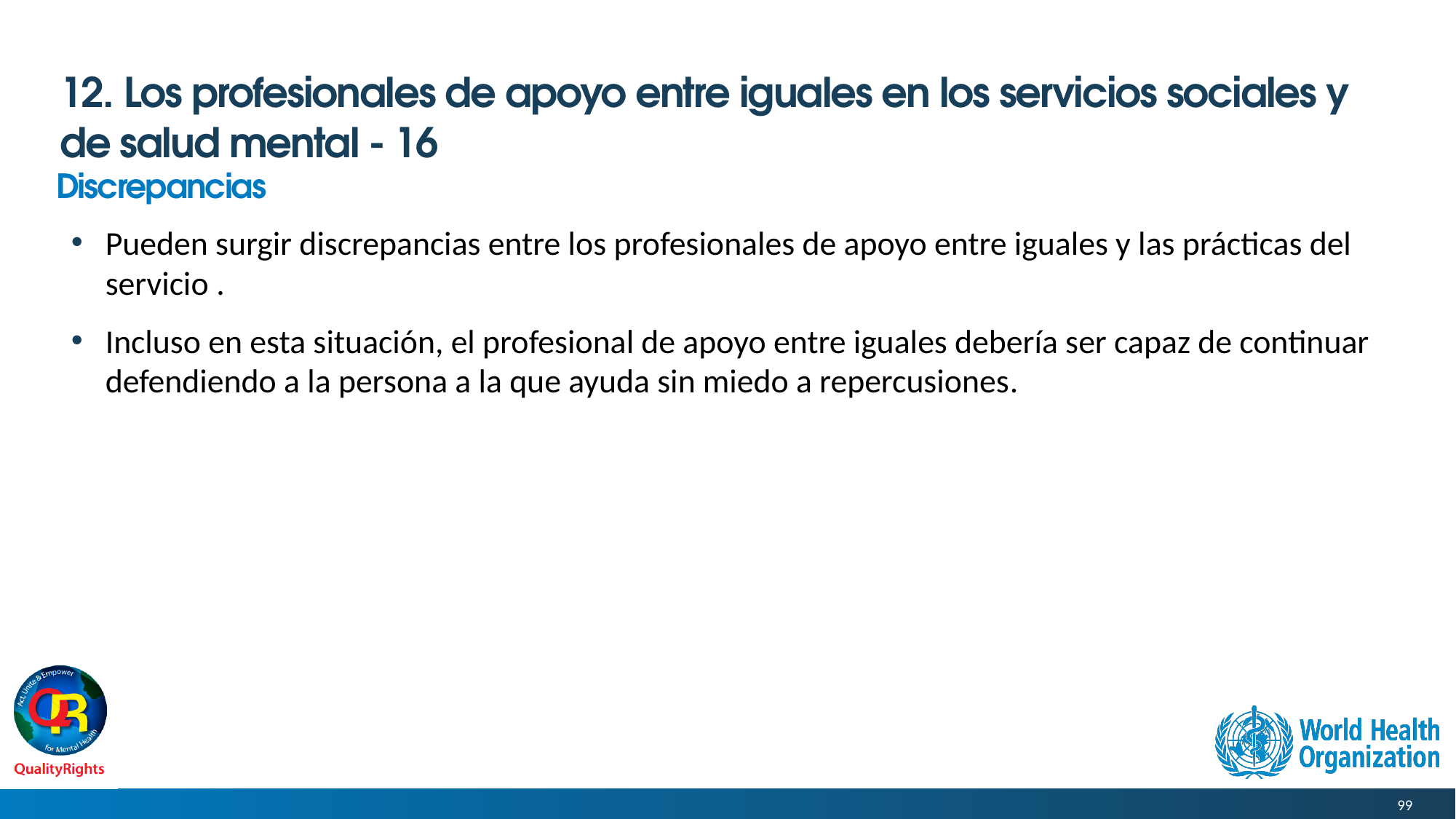

# 12. Los profesionales de apoyo entre iguales en los servicios sociales y de salud mental - 16
Discrepancias
Pueden surgir discrepancias entre los profesionales de apoyo entre iguales y las prácticas del servicio .
Incluso en esta situación, el profesional de apoyo entre iguales debería ser capaz de continuar defendiendo a la persona a la que ayuda sin miedo a repercusiones.